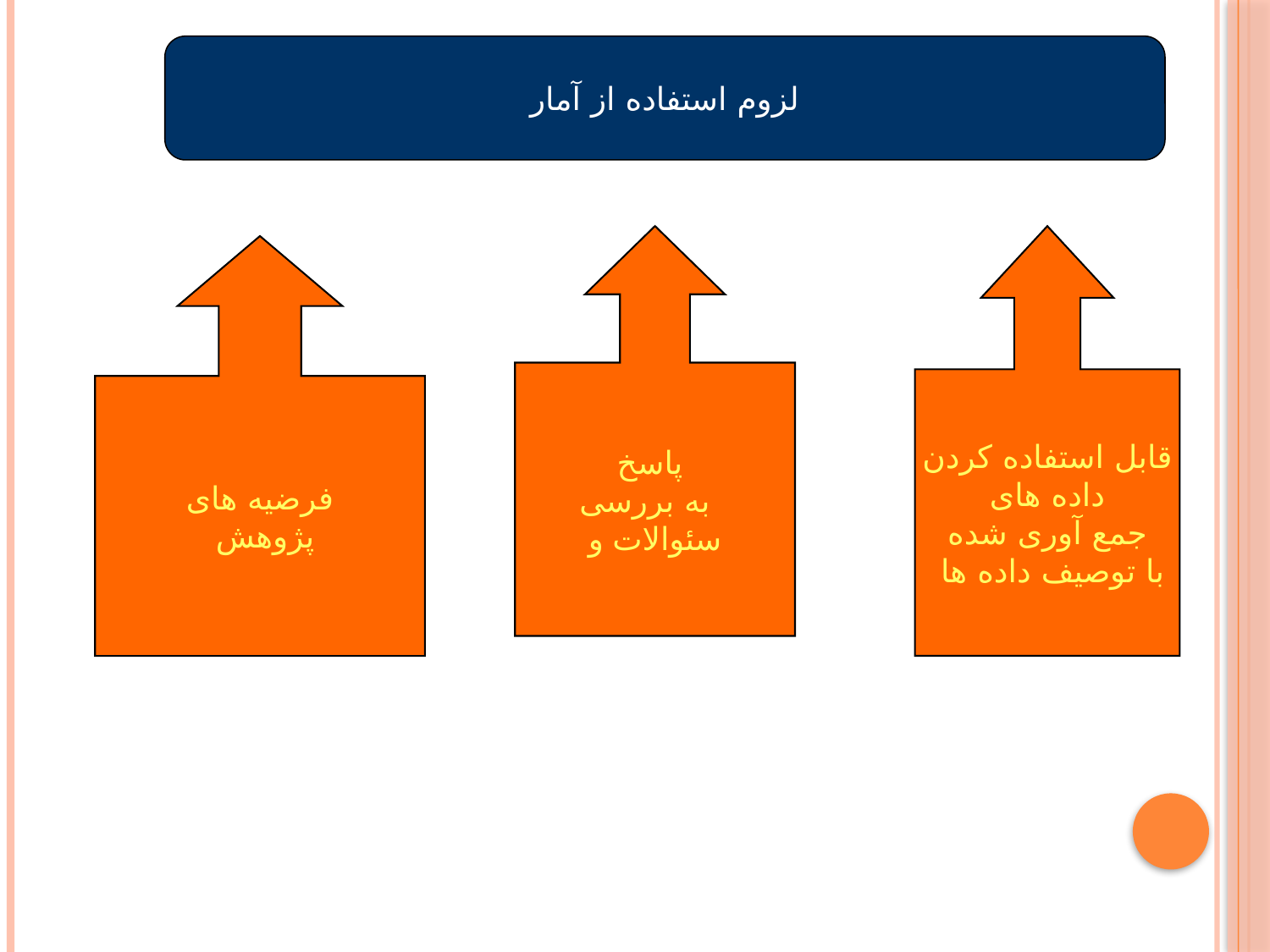

لزوم استفاده از آمار
#
پاسخ
به بررسی
سئوالات و
قابل استفاده کردن
 داده های
جمع آوری شده
 با توصیف داده ها
فرضیه های
 پژوهش